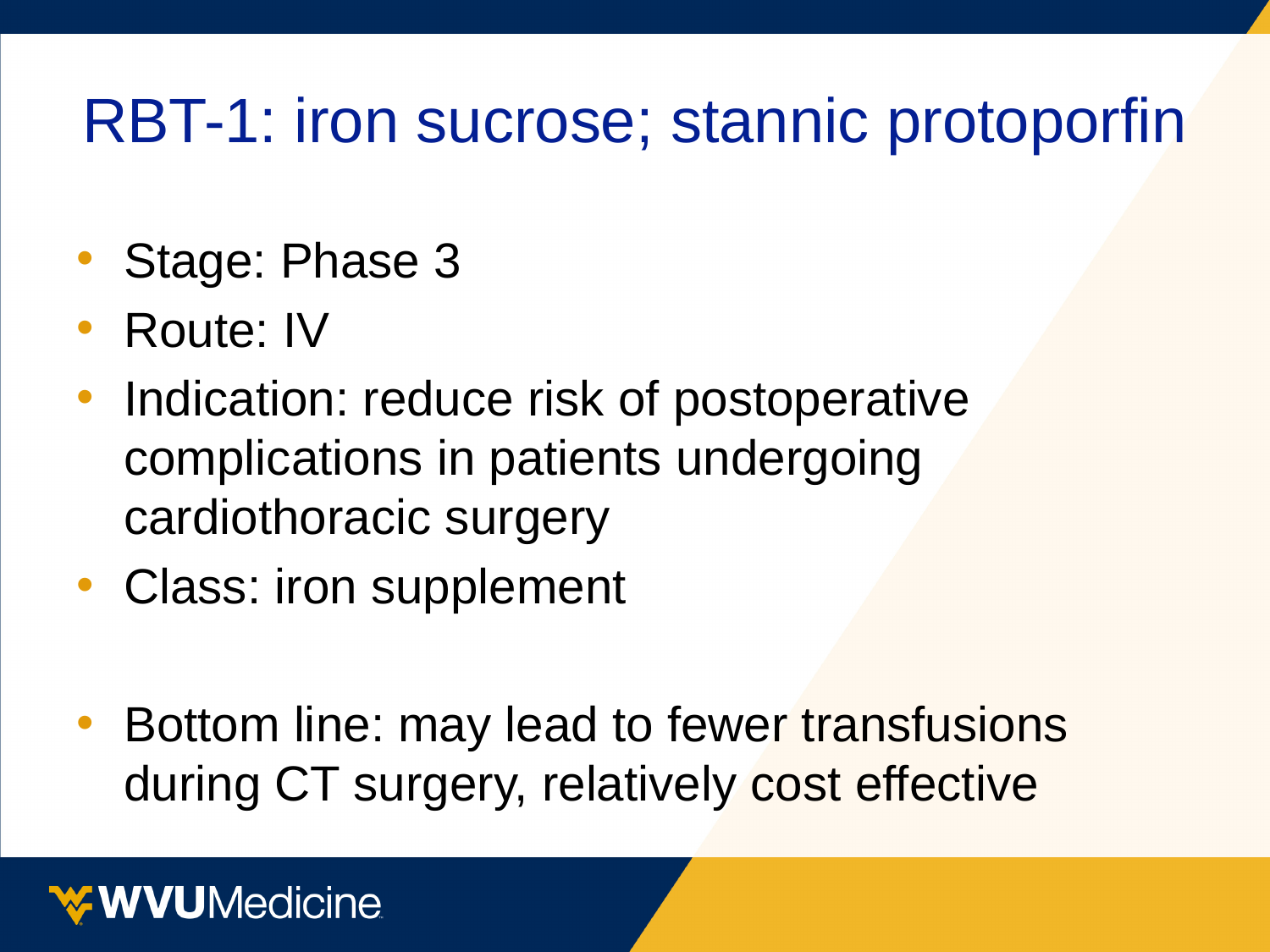

# RBT-1: iron sucrose; stannic protoporfin
Stage: Phase 3
Route: IV
Indication: reduce risk of postoperative complications in patients undergoing cardiothoracic surgery
Class: iron supplement

Bottom line: may lead to fewer transfusions during CT surgery, relatively cost effective